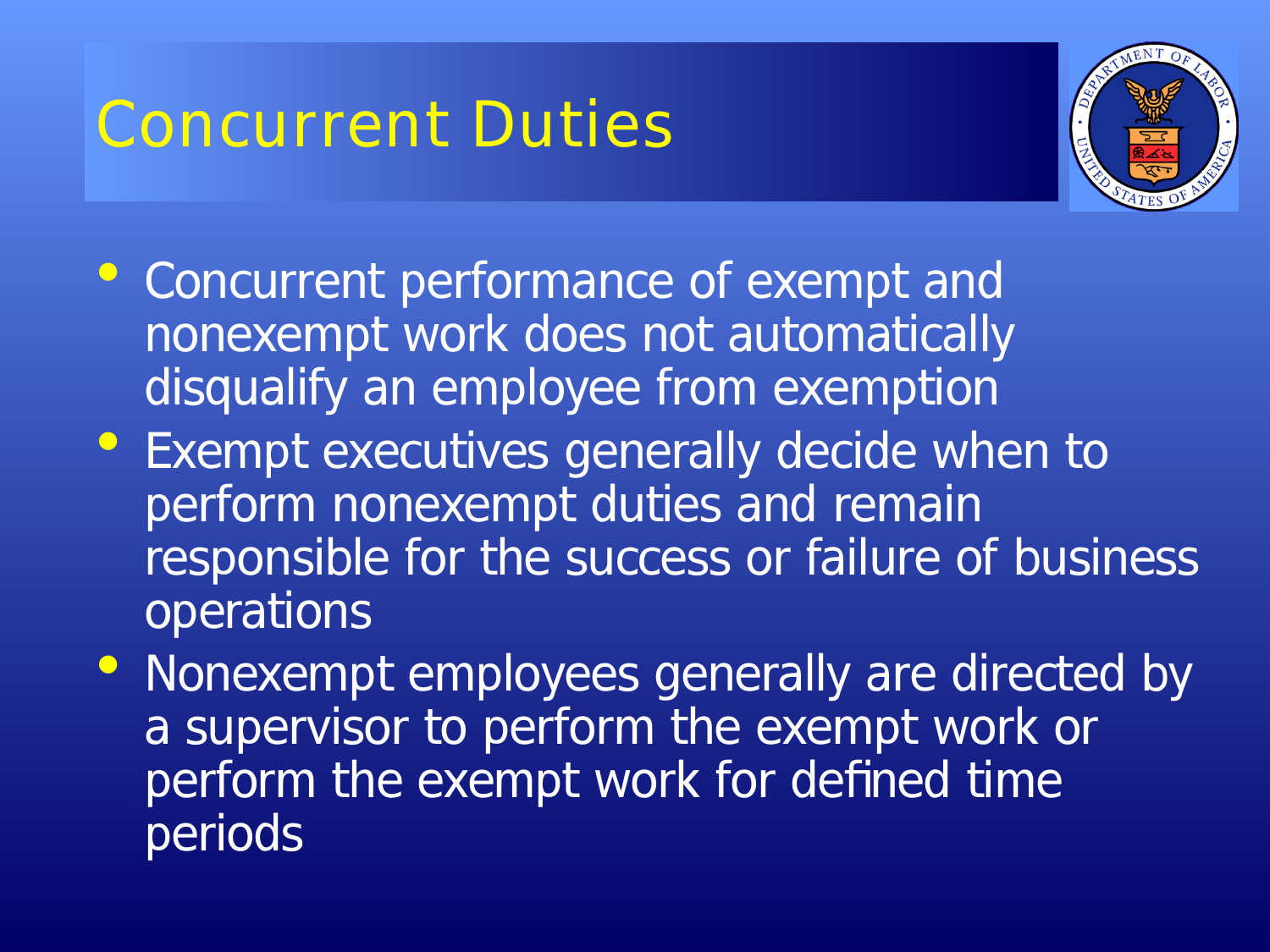

# Concurrent Duties
Concurrent performance of exempt and nonexempt work does not automatically disqualify an employee from exemption
Exempt executives generally decide when to perform nonexempt duties and remain responsible for the success or failure of business operations
Nonexempt employees generally are directed by a supervisor to perform the exempt work or perform the exempt work for defined time periods